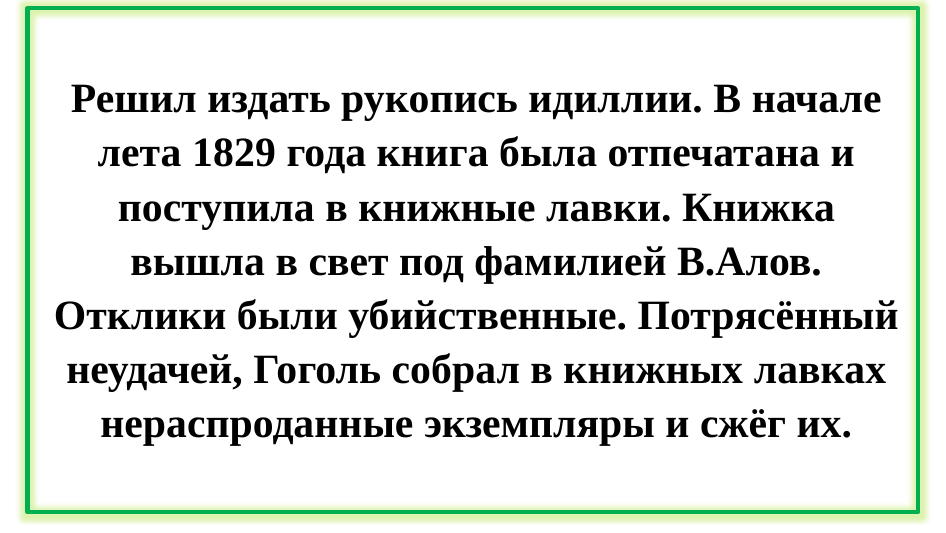

# Решил издать рукопись идиллии. В начале лета 1829 года книга была отпечатана и поступила в книжные лавки. Книжка вышла в свет под фамилией В.Алов. Отклики были убийственные. Потрясённый неудачей, Гоголь собрал в книжных лавках нераспроданные экземпляры и сжёг их.